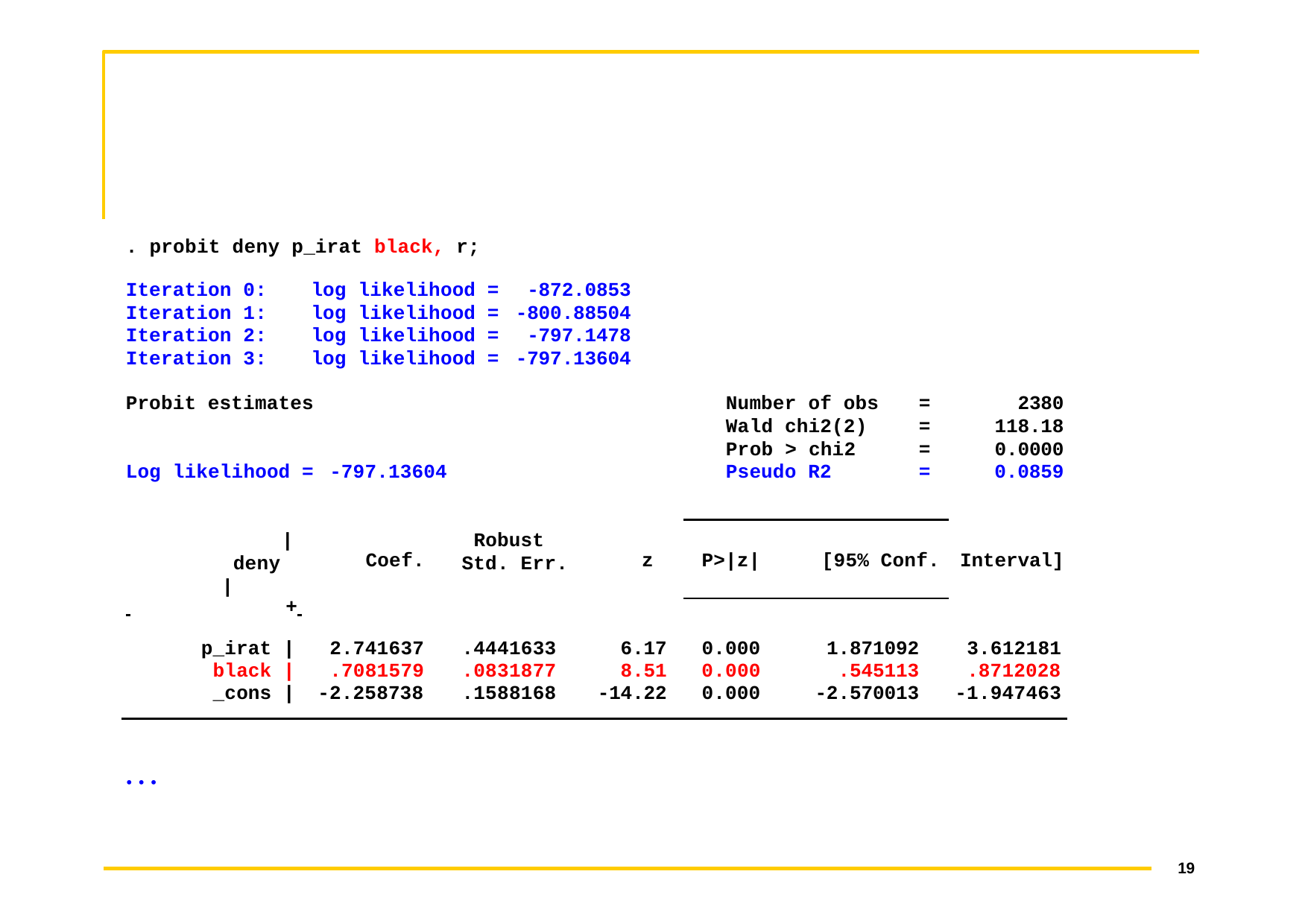

. probit deny p_irat black, r;
| Iteration 0: | log likelihood = | -872.0853 |
| --- | --- | --- |
| Iteration 1: | log likelihood = | -800.88504 |
| Iteration 2: | log likelihood = | -797.1478 |
| Iteration 3: | log likelihood = | -797.13604 |
| Probit estimates |  |  |  | Number of obs |  |  | = | 2380 |
| --- | --- | --- | --- | --- | --- | --- | --- | --- |
|  |  |  |  | Wald chi2(2) |  |  | = | 118.18 |
|  |  |  |  | Prob > chi2 |  |  | = | 0.0000 |
| Log likelihood = |  | -797.13604 |  | Pseudo R2 |  |  | = | 0.0859 |
| | deny | |  | Coef. | Robust Std. Err. | z | P>|z| | [95% Conf. |  | Interval] |
| + |  |  |  |  |  |  |  |  |
|  | p\_irat | | 2.741637 | .4441633 | 6.17 | 0.000 | 1.871092 | 3.612181 |  |
|  | black | | .7081579 | .0831877 | 8.51 | 0.000 | .545113 | .8712028 |  |
|  | \_cons | | -2.258738 | .1588168 | -14.22 | 0.000 | -2.570013 | -1.947463 |  |
| … |  |  |  |  |  |  |  |  |
19